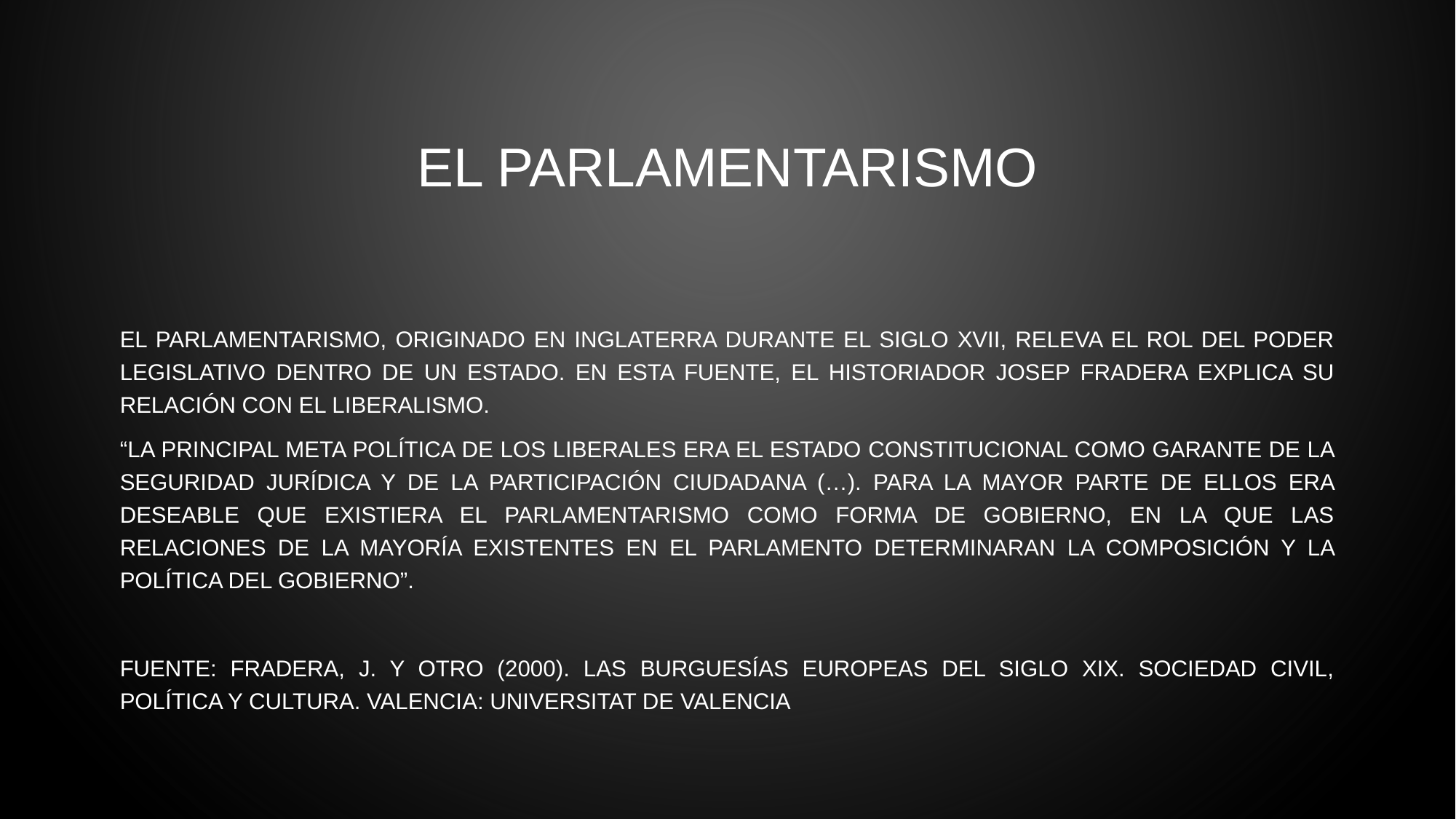

# EL PARLAMENTARISMO
EL PARLAMENTARISMO, ORIGINADO EN INGLATERRA DURANTE EL SIGLO XVII, RELEVA EL ROL DEL PODER LEGISLATIVO DENTRO DE UN ESTADO. EN ESTA FUENTE, EL HISTORIADOR JOSEP FRADERA EXPLICA SU RELACIÓN CON EL LIBERALISMO.
“LA PRINCIPAL META POLÍTICA DE LOS LIBERALES ERA EL ESTADO CONSTITUCIONAL COMO GARANTE DE LA SEGURIDAD JURÍDICA Y DE LA PARTICIPACIÓN CIUDADANA (…). PARA LA MAYOR PARTE DE ELLOS ERA DESEABLE QUE EXISTIERA EL PARLAMENTARISMO COMO FORMA DE GOBIERNO, EN LA QUE LAS RELACIONES DE LA MAYORÍA EXISTENTES EN EL PARLAMENTO DETERMINARAN LA COMPOSICIÓN Y LA POLÍTICA DEL GOBIERNO”.

FUENTE: FRADERA, J. Y OTRO (2000). LAS BURGUESÍAS EUROPEAS DEL SIGLO XIX. SOCIEDAD CIVIL, POLÍTICA Y CULTURA. VALENCIA: UNIVERSITAT DE VALENCIA